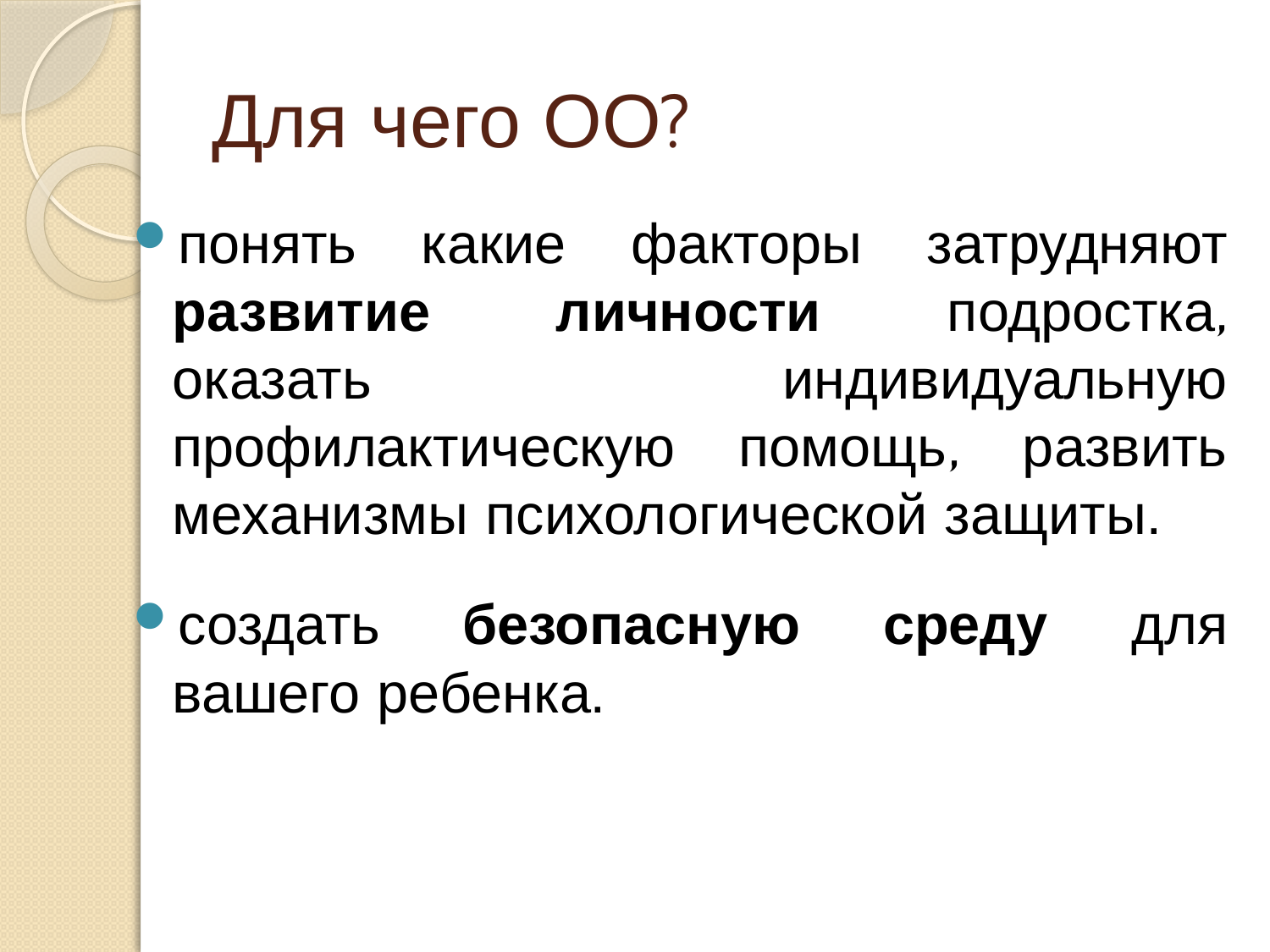

# Для чего ОО?
понять какие факторы затрудняют развитие личности подростка, оказать индивидуальную профилактическую помощь, развить механизмы психологической защиты.

создать безопасную среду для вашего ребенка.